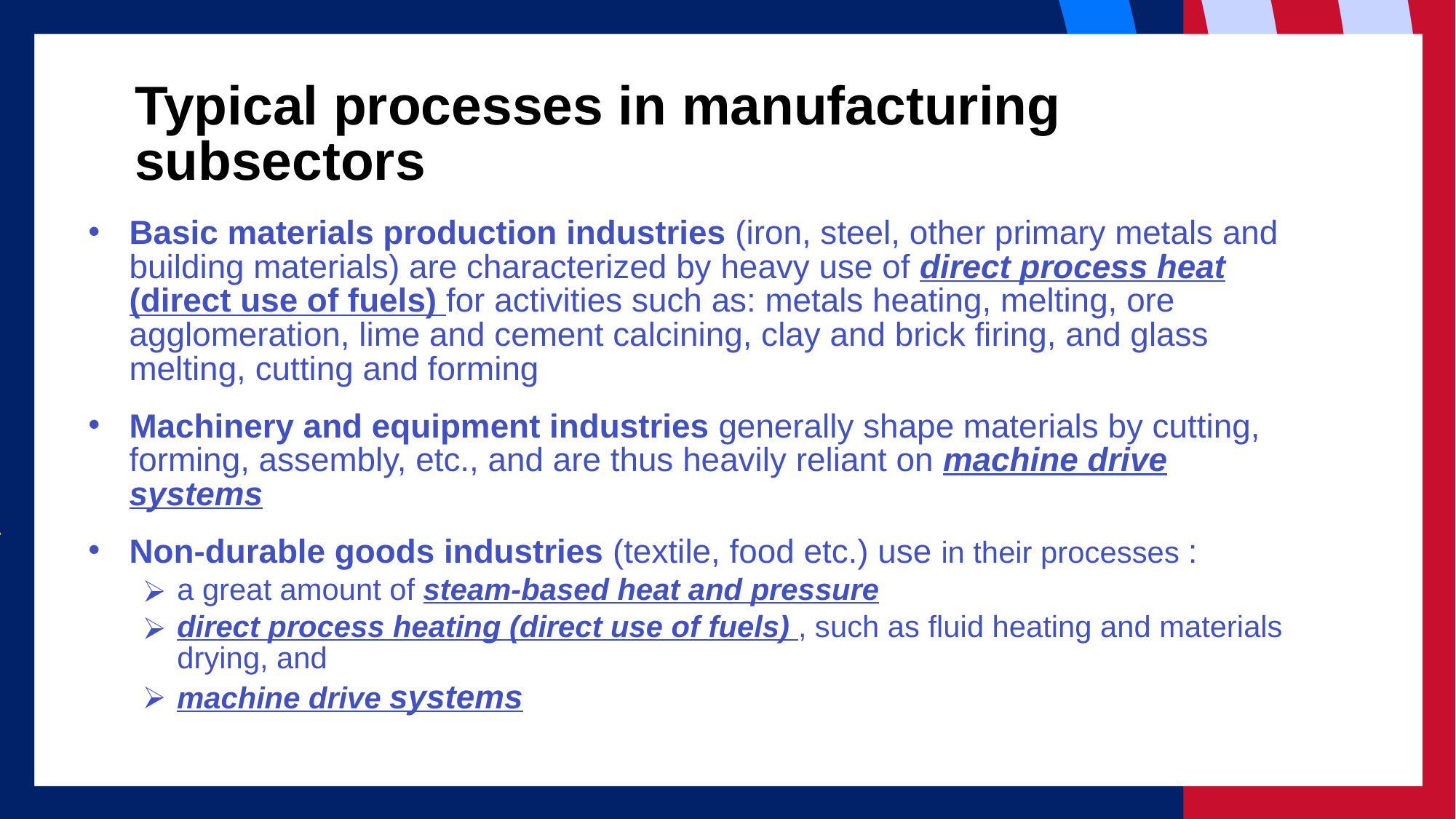

#
Typical processes in manufacturing subsectors
Basic materials production industries (iron, steel, other primary metals and building materials) are characterized by heavy use of direct process heat (direct use of fuels) for activities such as: metals heating, melting, ore agglomeration, lime and cement calcining, clay and brick firing, and glass melting, cutting and forming

Machinery and equipment industries generally shape materials by cutting, forming, assembly, etc., and are thus heavily reliant on machine drive systems

Non-durable goods industries (textile, food etc.) use in their processes :
a great amount of steam-based heat and pressure
direct process heating (direct use of fuels) , such as fluid heating and materials drying, and
machine drive systems